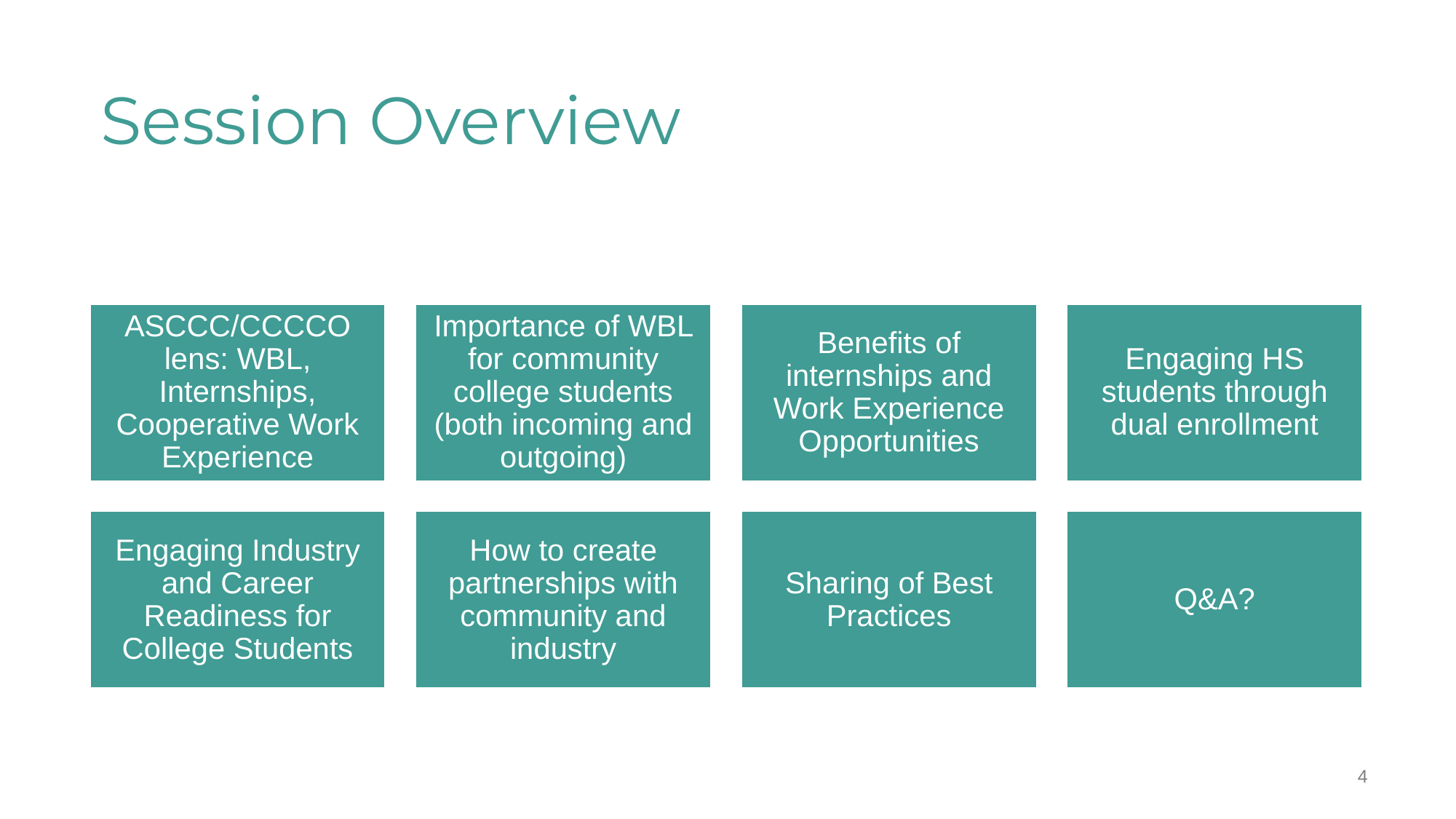

# Session Overview

ASCCC/CCCCO lens: WBL, Internships, Cooperative Work Experience

Importance of WBL for community college students (both incoming and outgoing)

Benefits of internships and Work Experience Opportunities

Engaging HS students through dual enrollment

Engaging Industry and Career Readiness for College Students

How to create partnerships with community and industry

Sharing of Best Practices

Q&A?
4